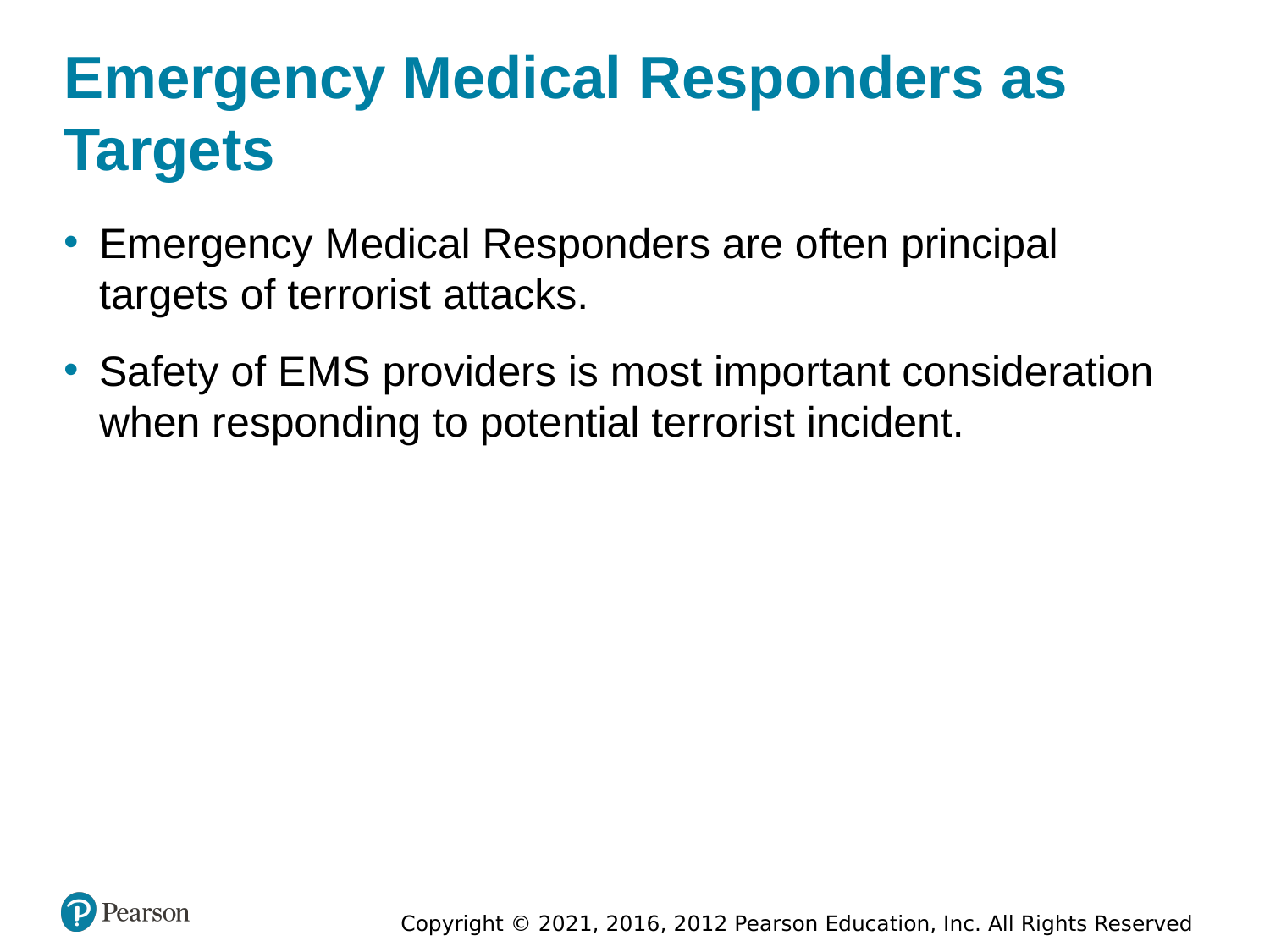

# Emergency Medical Responders as Targets
Emergency Medical Responders are often principal targets of terrorist attacks.
Safety of E M S providers is most important consideration when responding to potential terrorist incident.